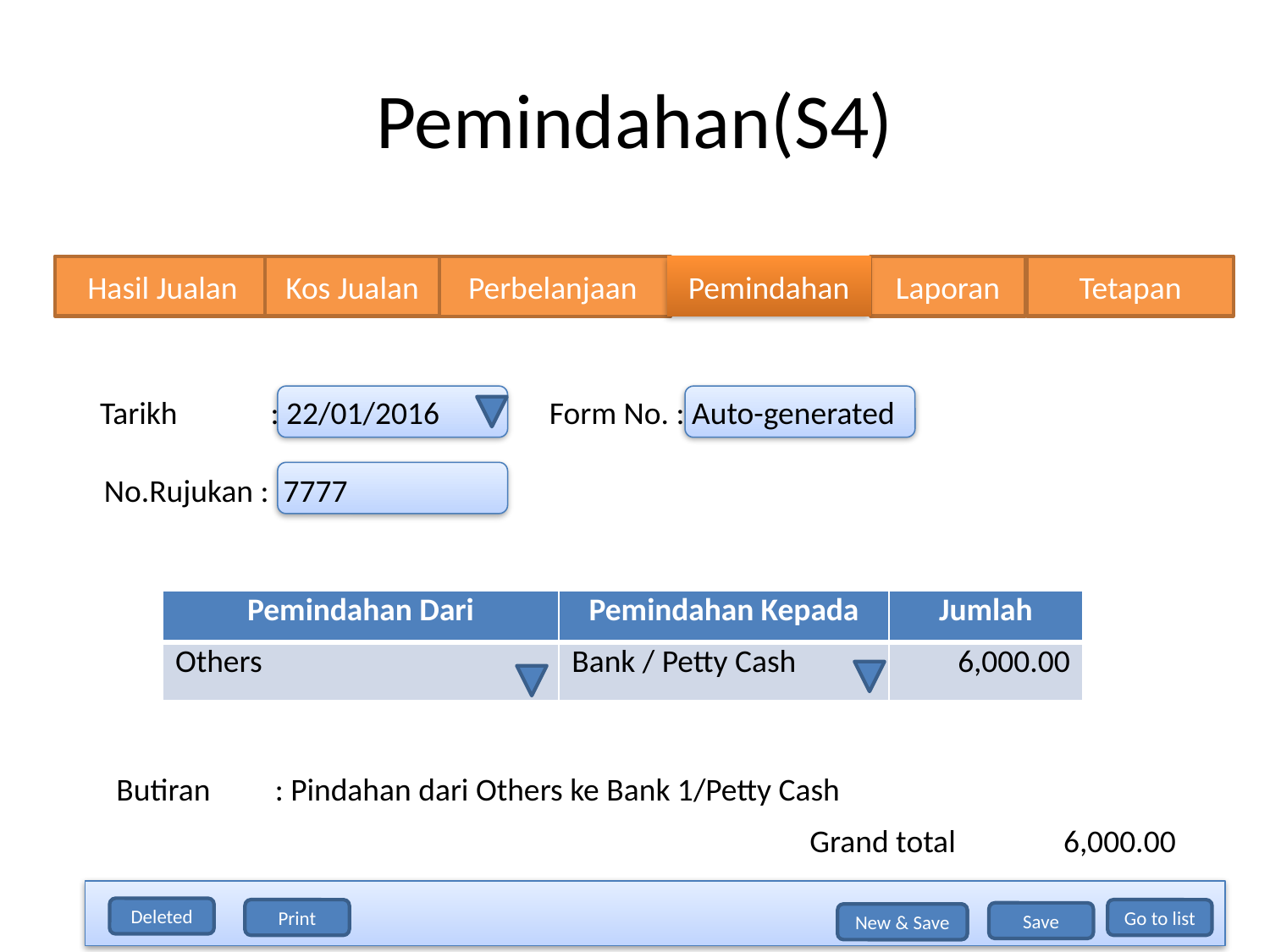

# Pemindahan(S4)
Hasil Jualan
Kos Jualan
Laporan
Tetapan
Perbelanjaan
Pemindahan
Tarikh             : 22/01/2016

Form No. : Auto-generated

No.Rujukan :  7777
| Pemindahan Dari | Pemindahan Kepada | Jumlah |
| --- | --- | --- |
| Others | Bank / Petty Cash | 6,000.00 |

Butiran         : Pindahan dari Others ke Bank 1/Petty Cash
Grand total
6,000.00

Deleted
Print
Save
New
Go to list
New & Save